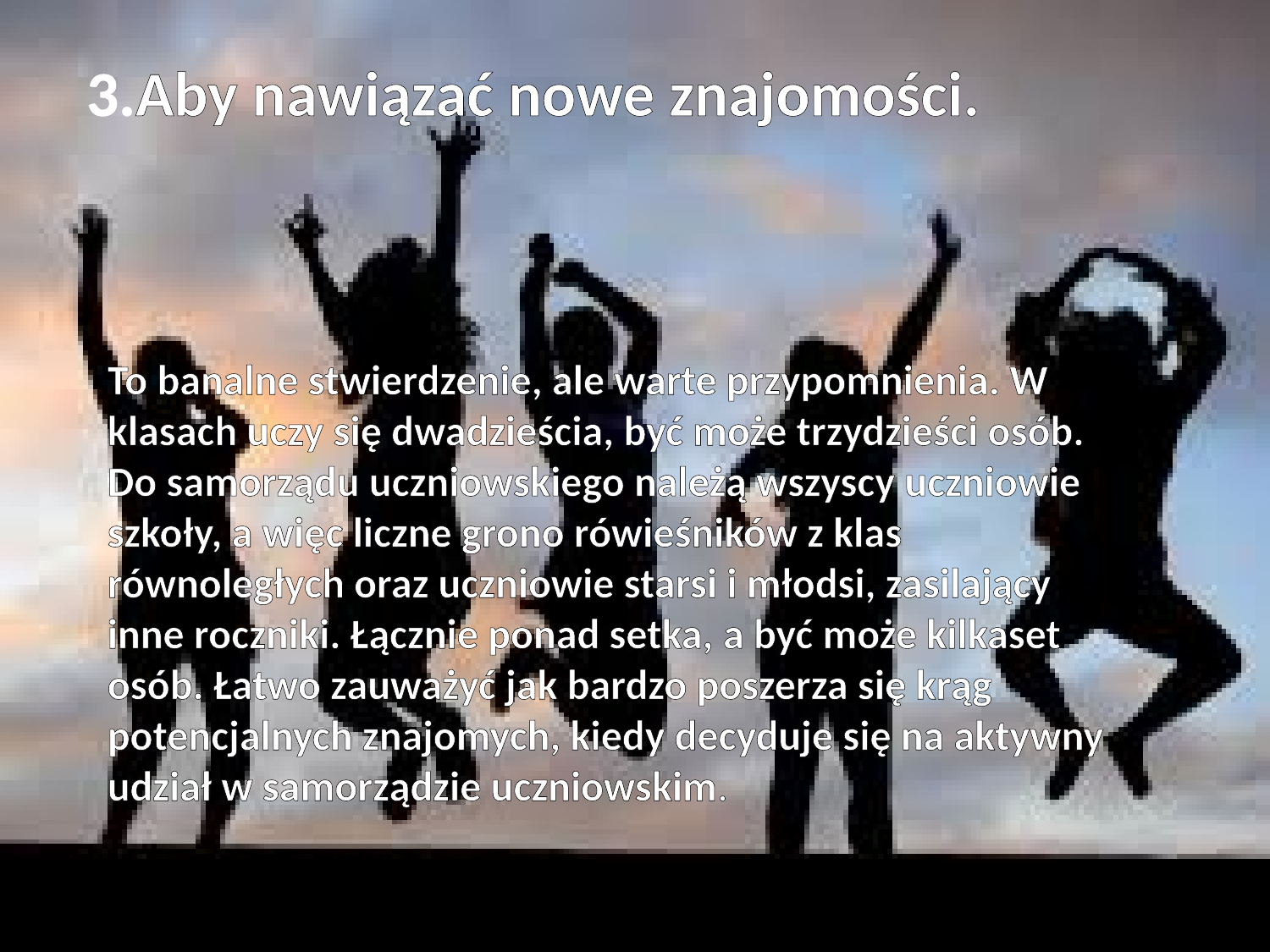

Aby nawiązać nowe znajomości.
To banalne stwierdzenie, ale warte przypomnienia. W klasach uczy się dwadzieścia, być może trzydzieści osób. Do samorządu uczniowskiego należą wszyscy uczniowie szkoły, a więc liczne grono rówieśników z klas równoległych oraz uczniowie starsi i młodsi, zasilający inne roczniki. Łącznie ponad setka, a być może kilkaset osób. Łatwo zauważyć jak bardzo poszerza się krąg potencjalnych znajomych, kiedy decyduje się na aktywny udział w samorządzie uczniowskim.